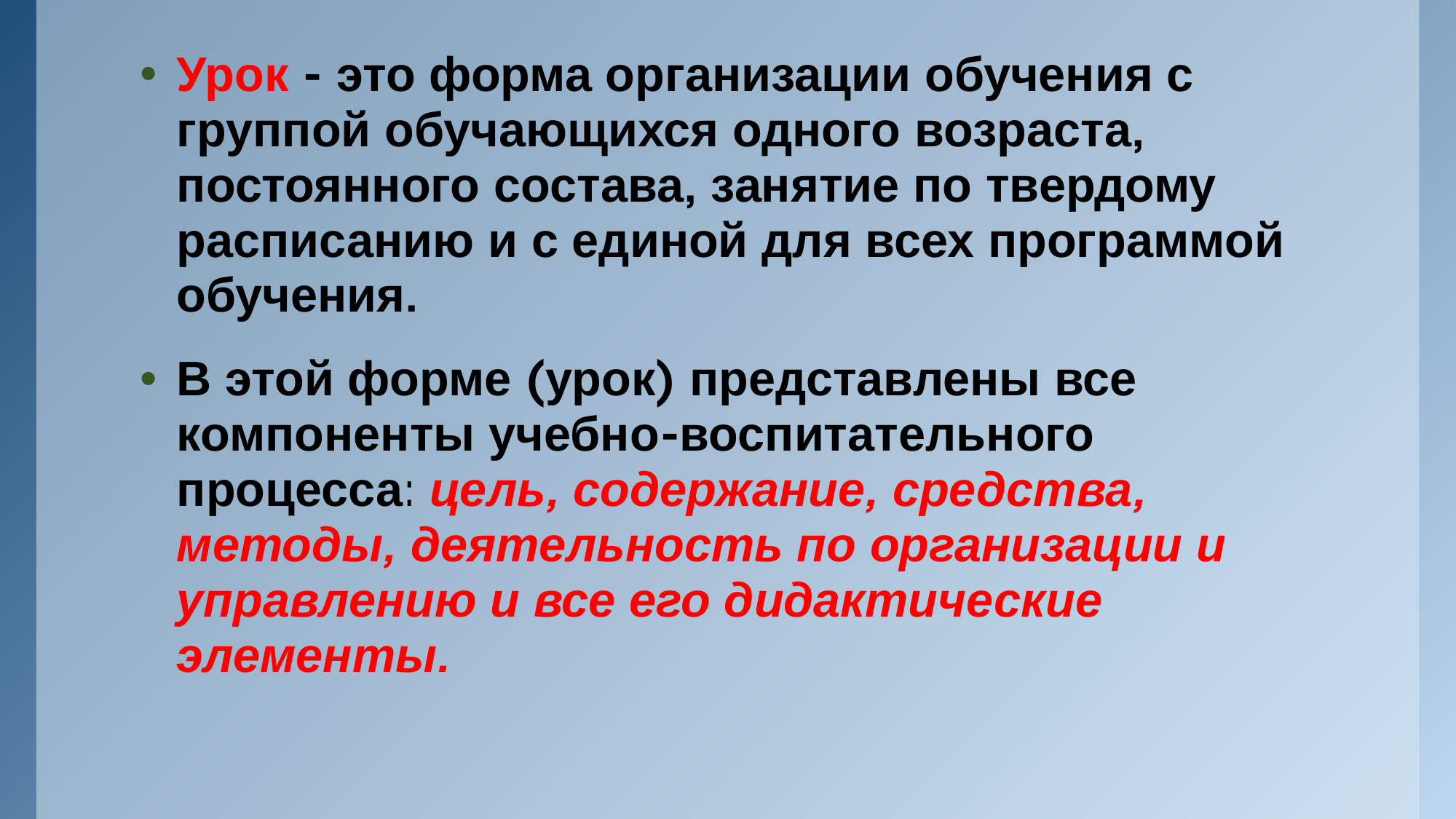

Урок - это форма организации обучения с группой обучающихся одного возраста, постоянного состава, занятие по твердому расписанию и с единой для всех программой обучения.
В этой форме (урок) представлены все компоненты учебно-воспитательного процесса: цель, содержание, средства, методы, деятельность по организации и управлению и все его дидактические элементы.